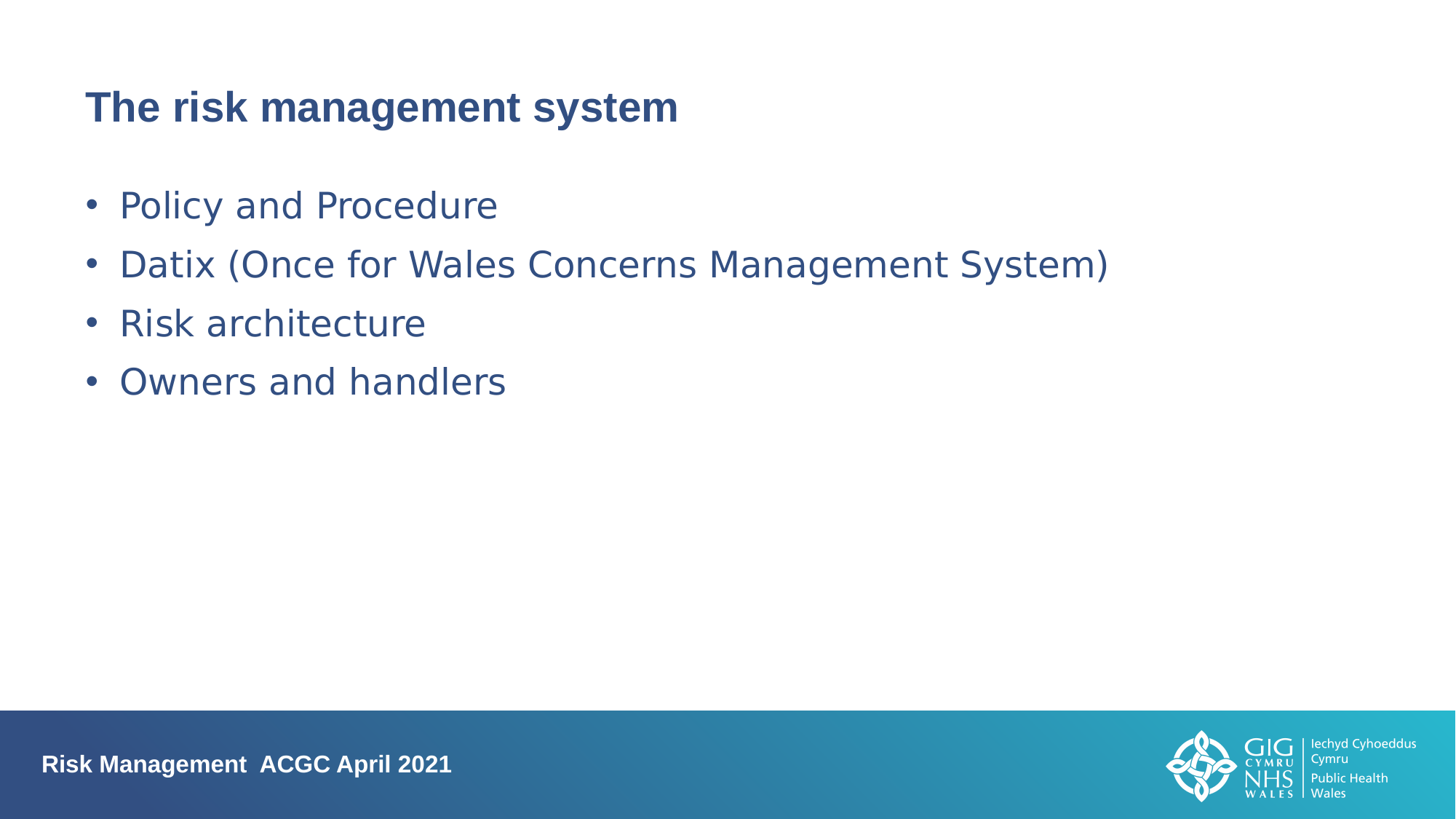

The risk management system
Policy and Procedure
Datix (Once for Wales Concerns Management System)
Risk architecture
Owners and handlers

Risk Management  ACGC April 2021